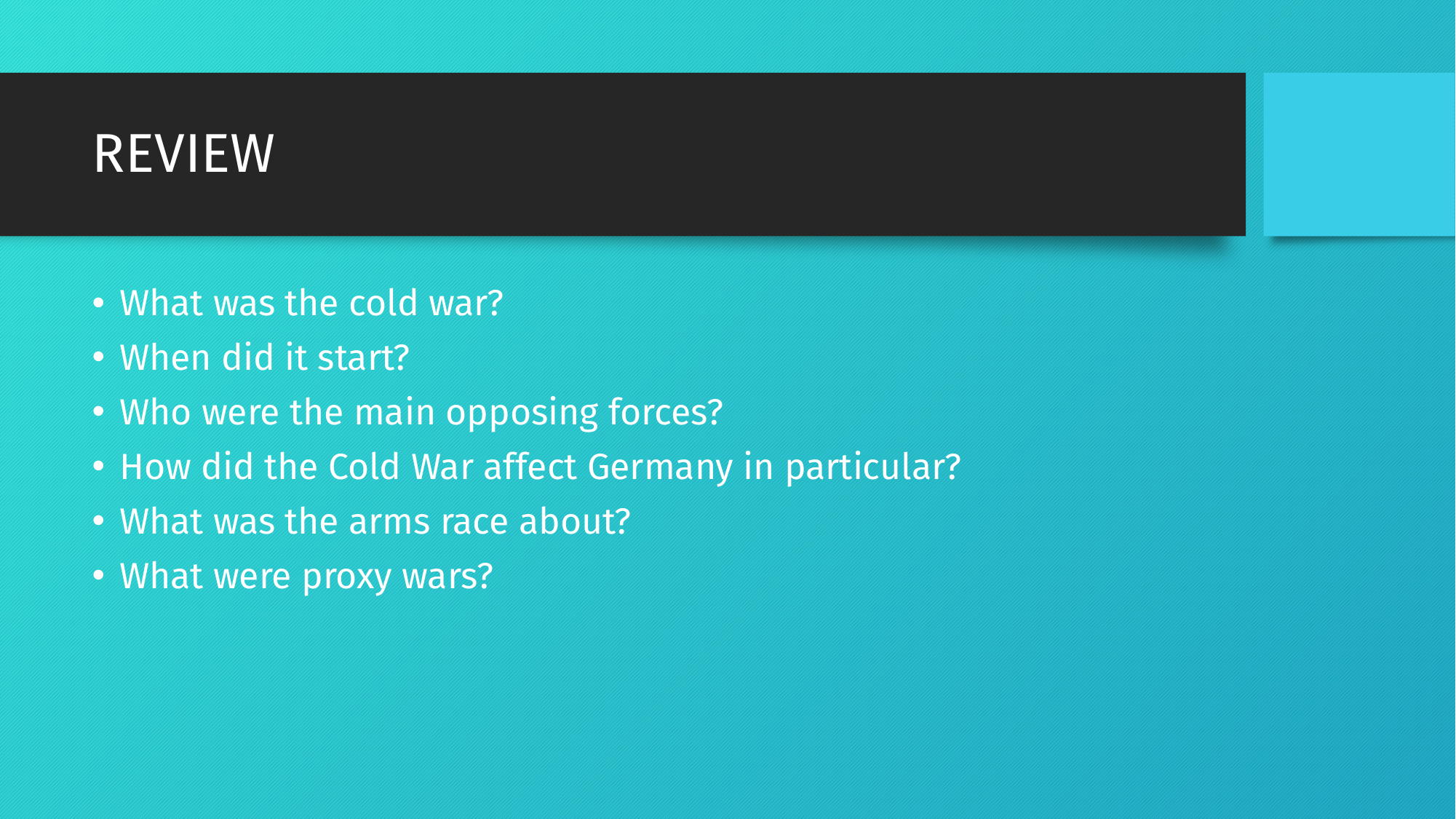

# REVIEW
What was the cold war?
When did it start?
Who were the main opposing forces?
How did the Cold War affect Germany in particular?
What was the arms race about?
What were proxy wars?